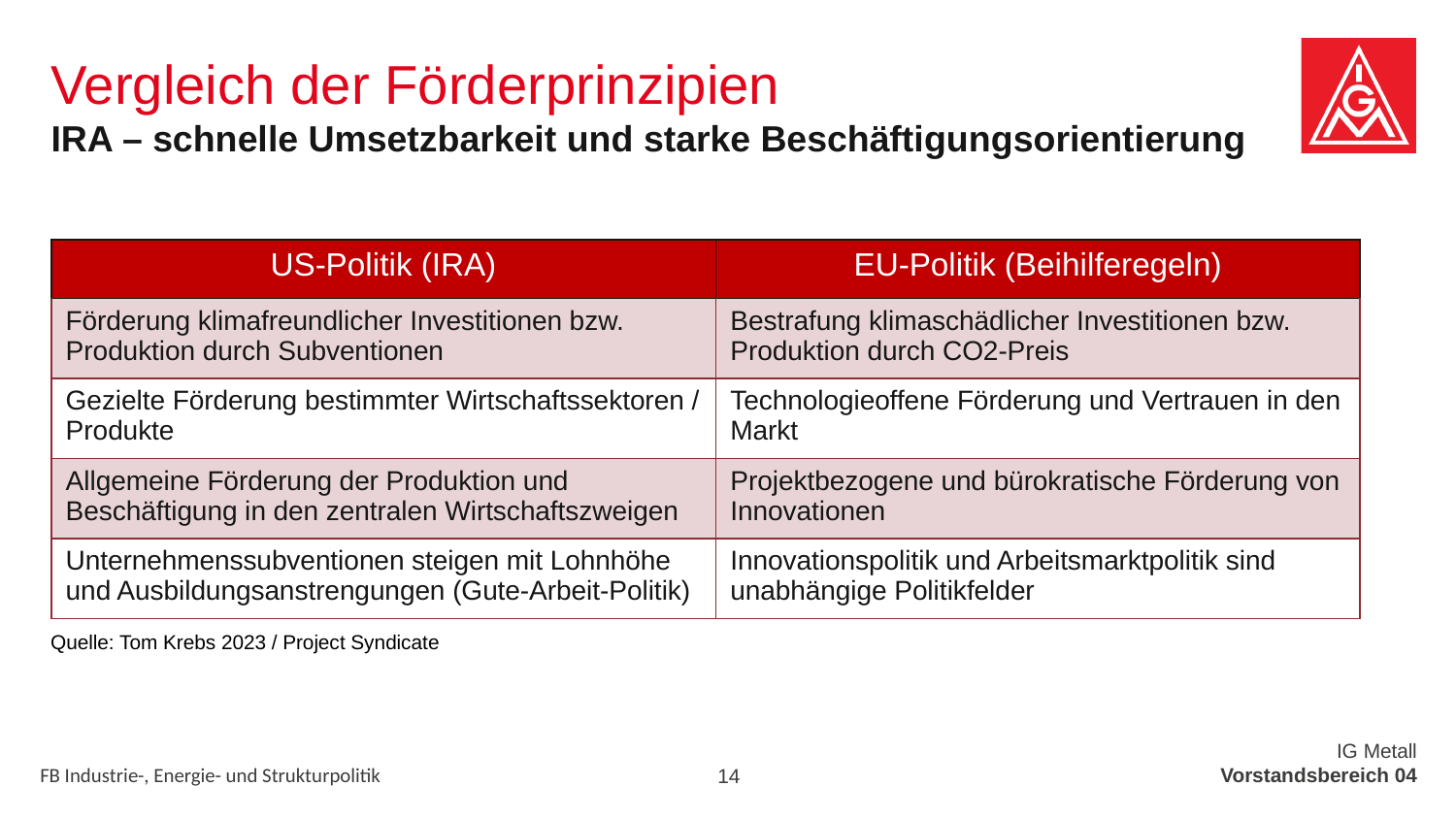

Vergleich der Förderprinzipien
IRA – schnelle Umsetzbarkeit und starke Beschäftigungsorientierung

| US-Politik (IRA) | EU-Politik (Beihilferegeln) |
| --- | --- |
| Förderung klimafreundlicher Investitionen bzw. Produktion durch Subventionen | Bestrafung klimaschädlicher Investitionen bzw. Produktion durch CO2-Preis |
| Gezielte Förderung bestimmter Wirtschaftssektoren / Produkte | Technologieoffene Förderung und Vertrauen in den Markt |
| Allgemeine Förderung der Produktion und Beschäftigung in den zentralen Wirtschaftszweigen | Projektbezogene und bürokratische Förderung von Innovationen |
| Unternehmenssubventionen steigen mit Lohnhöhe und Ausbildungsanstrengungen (Gute-Arbeit-Politik) | Innovationspolitik und Arbeitsmarktpolitik sind unabhängige Politikfelder |
Quelle: Tom Krebs 2023 / Project Syndicate